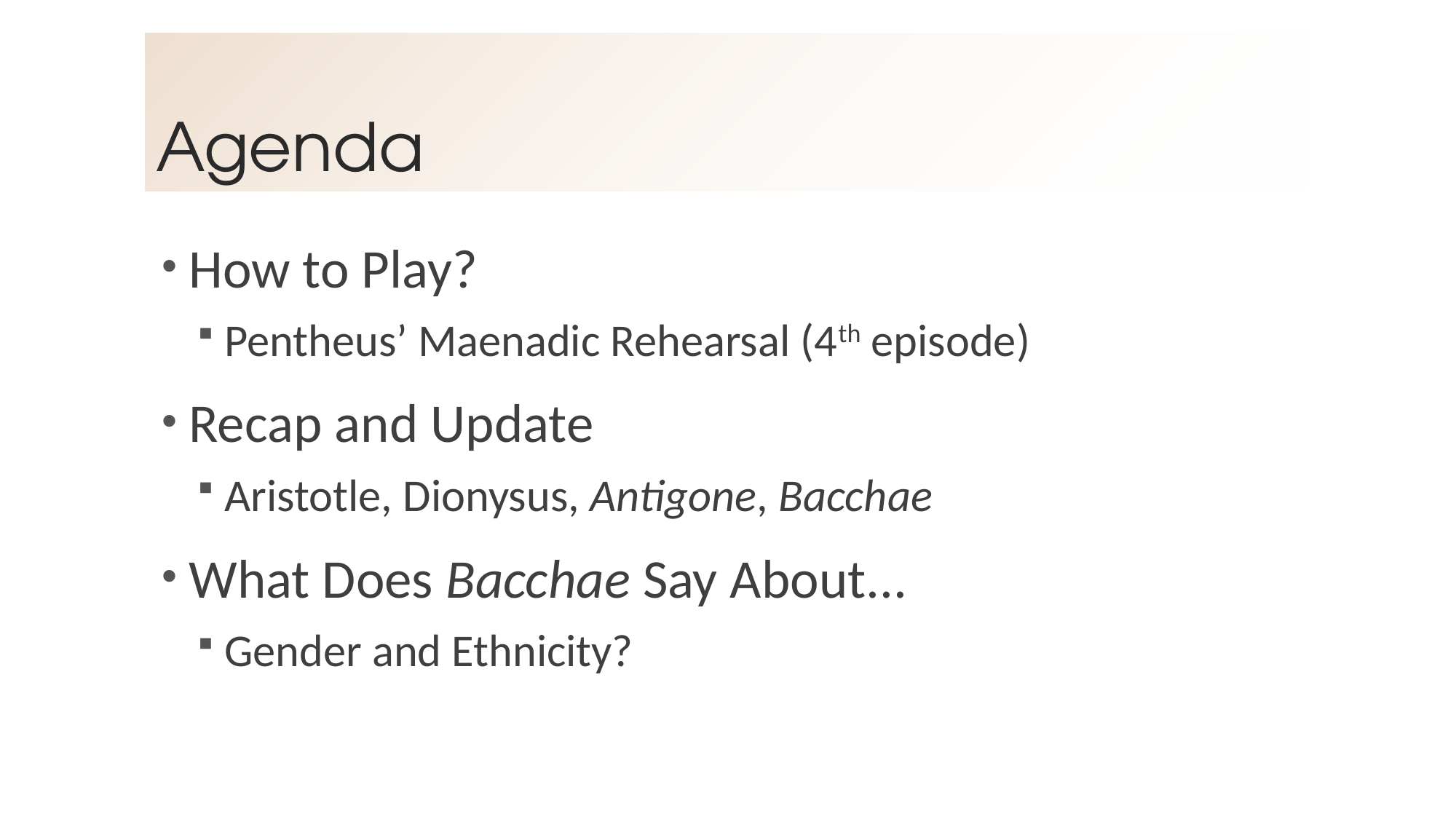

# Agenda
How to Play?
Pentheus’ Maenadic Rehearsal (4th episode)
Recap and Update
Aristotle, Dionysus, Antigone, Bacchae
What Does Bacchae Say About...
Gender and Ethnicity?